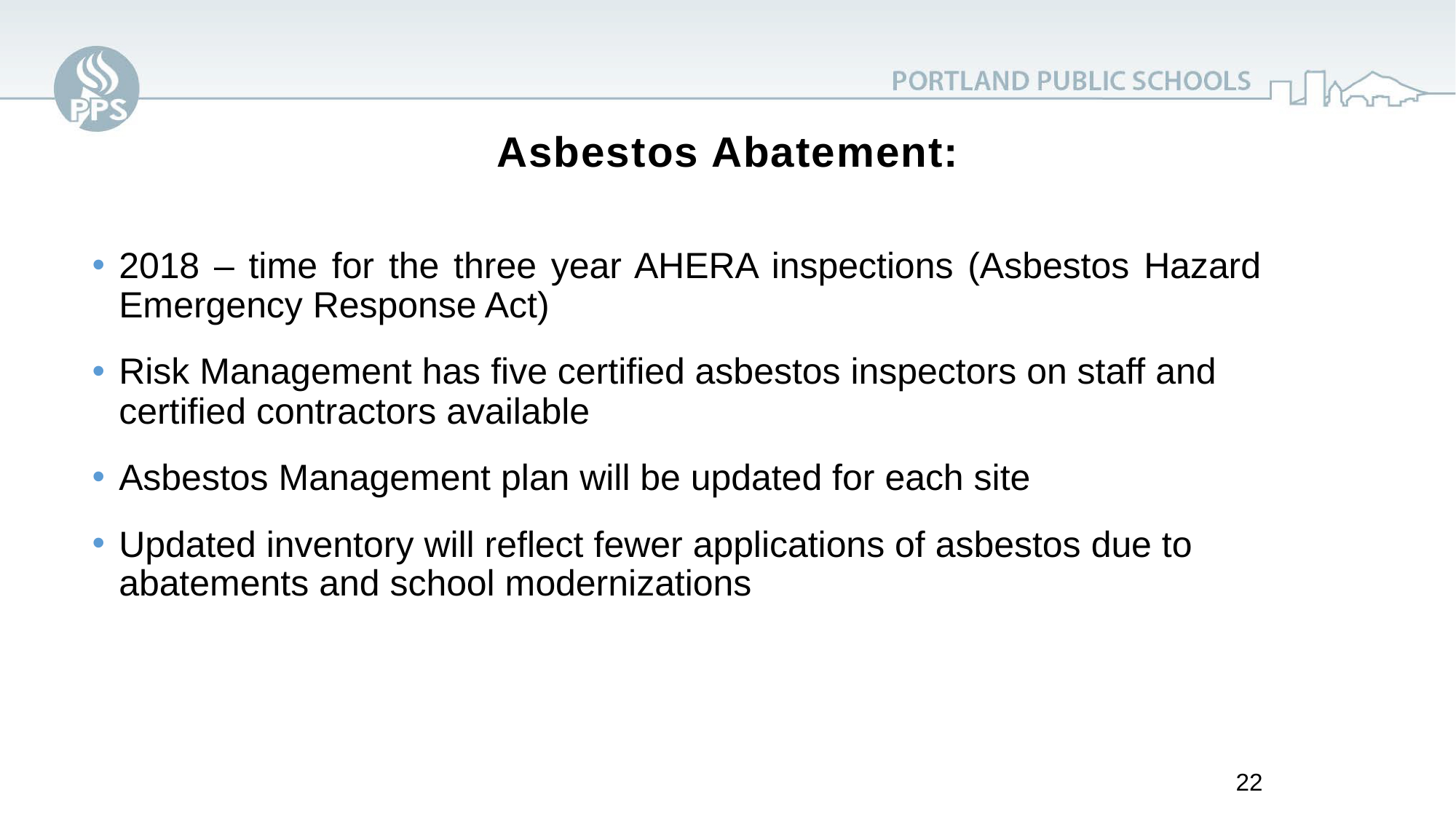

# Asbestos Abatement:
2018 – time for the three year AHERA inspections (Asbestos Hazard Emergency Response Act)
Risk Management has five certified asbestos inspectors on staff and certified contractors available
Asbestos Management plan will be updated for each site
Updated inventory will reflect fewer applications of asbestos due to abatements and school modernizations

22